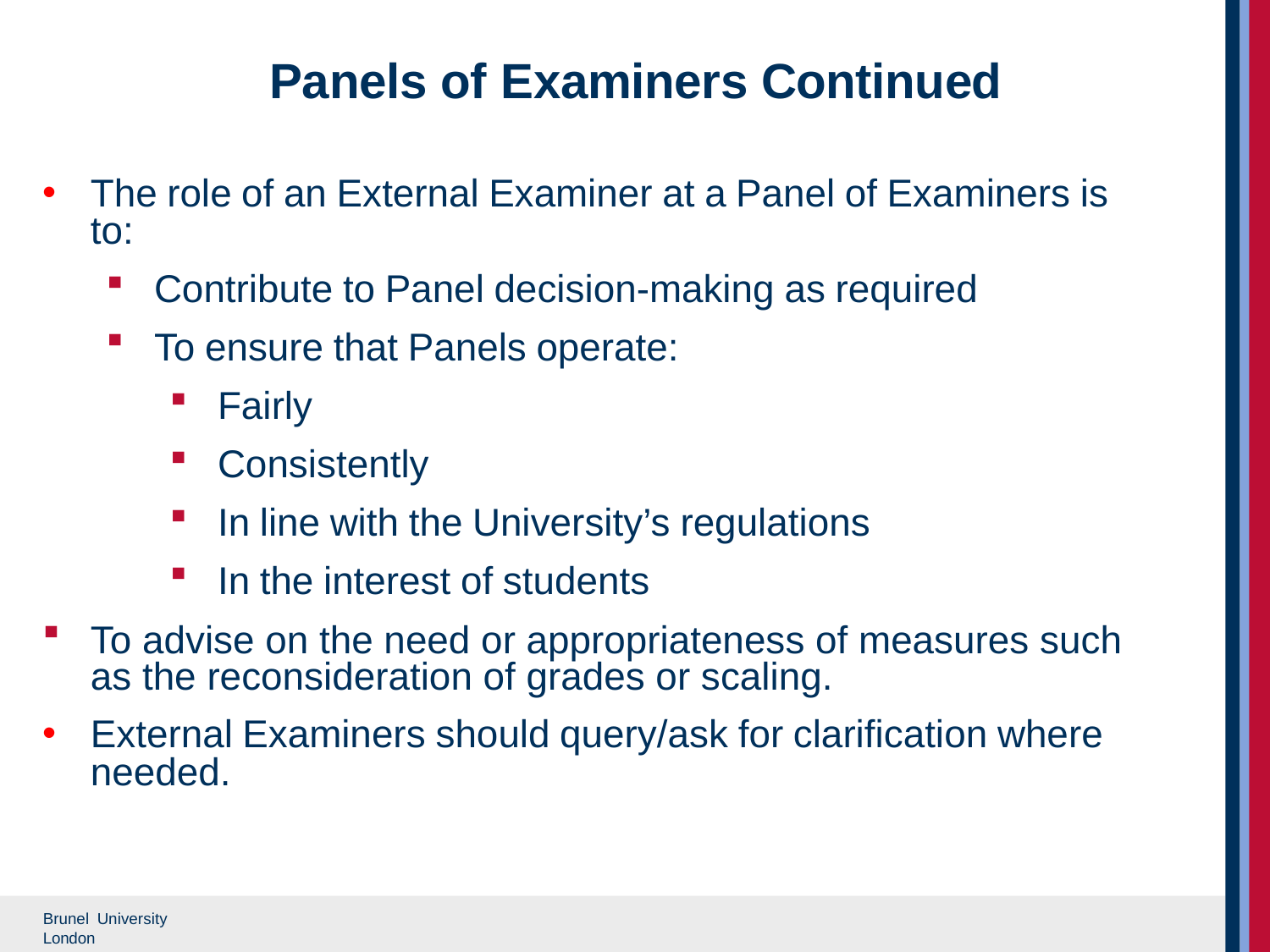

# Panels of Examiners Continued
The role of an External Examiner at a Panel of Examiners is to:
Contribute to Panel decision-making as required
To ensure that Panels operate:
Fairly
Consistently
In line with the University’s regulations
In the interest of students
To advise on the need or appropriateness of measures such as the reconsideration of grades or scaling.
External Examiners should query/ask for clarification where needed.
Brunel  University  London